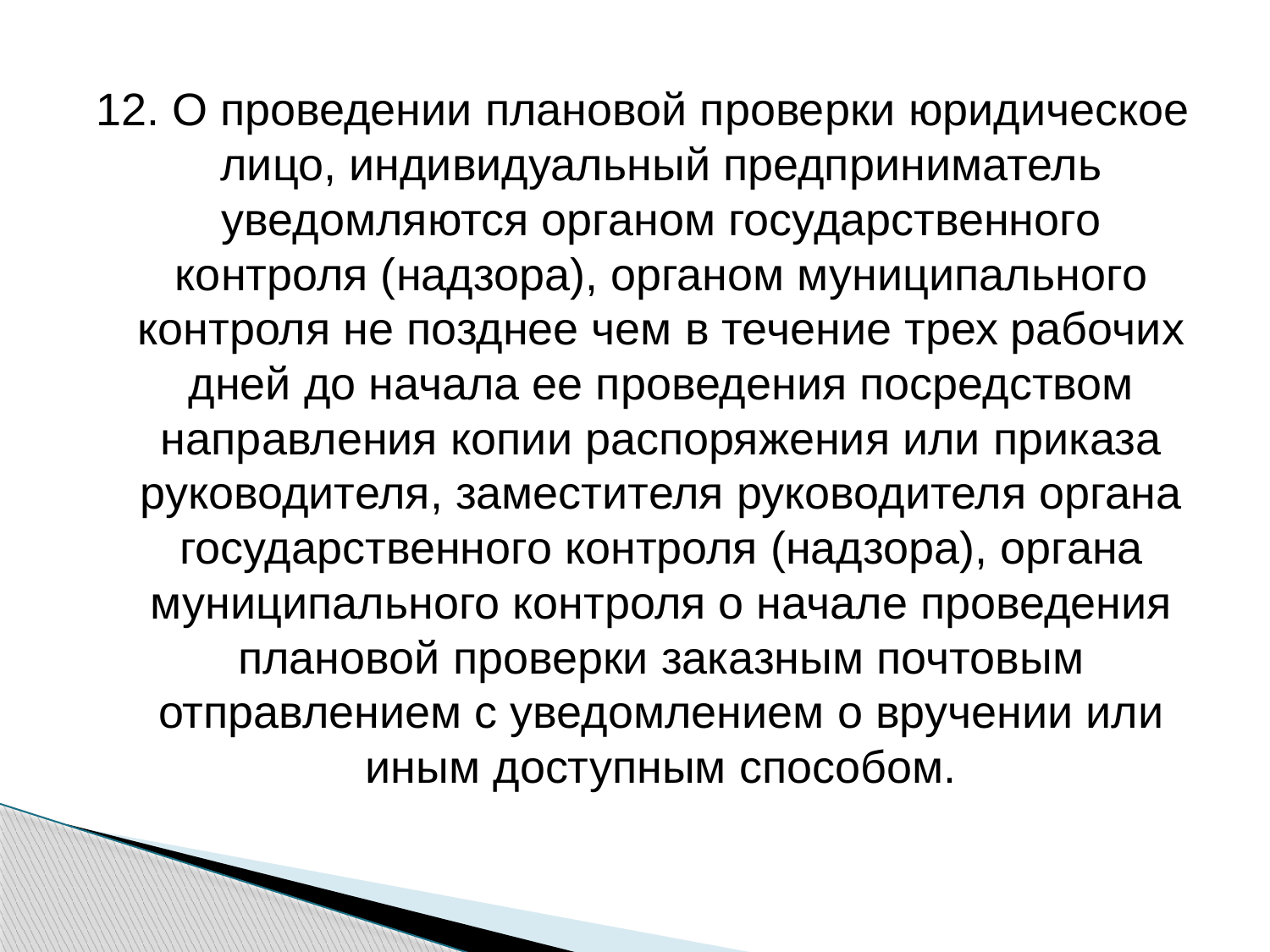

12. О проведении плановой проверки юридическое лицо, индивидуальный предприниматель уведомляются органом государственного контроля (надзора), органом муниципального контроля не позднее чем в течение трех рабочих дней до начала ее проведения посредством направления копии распоряжения или приказа руководителя, заместителя руководителя органа государственного контроля (надзора), органа муниципального контроля о начале проведения плановой проверки заказным почтовым отправлением с уведомлением о вручении или иным доступным способом.